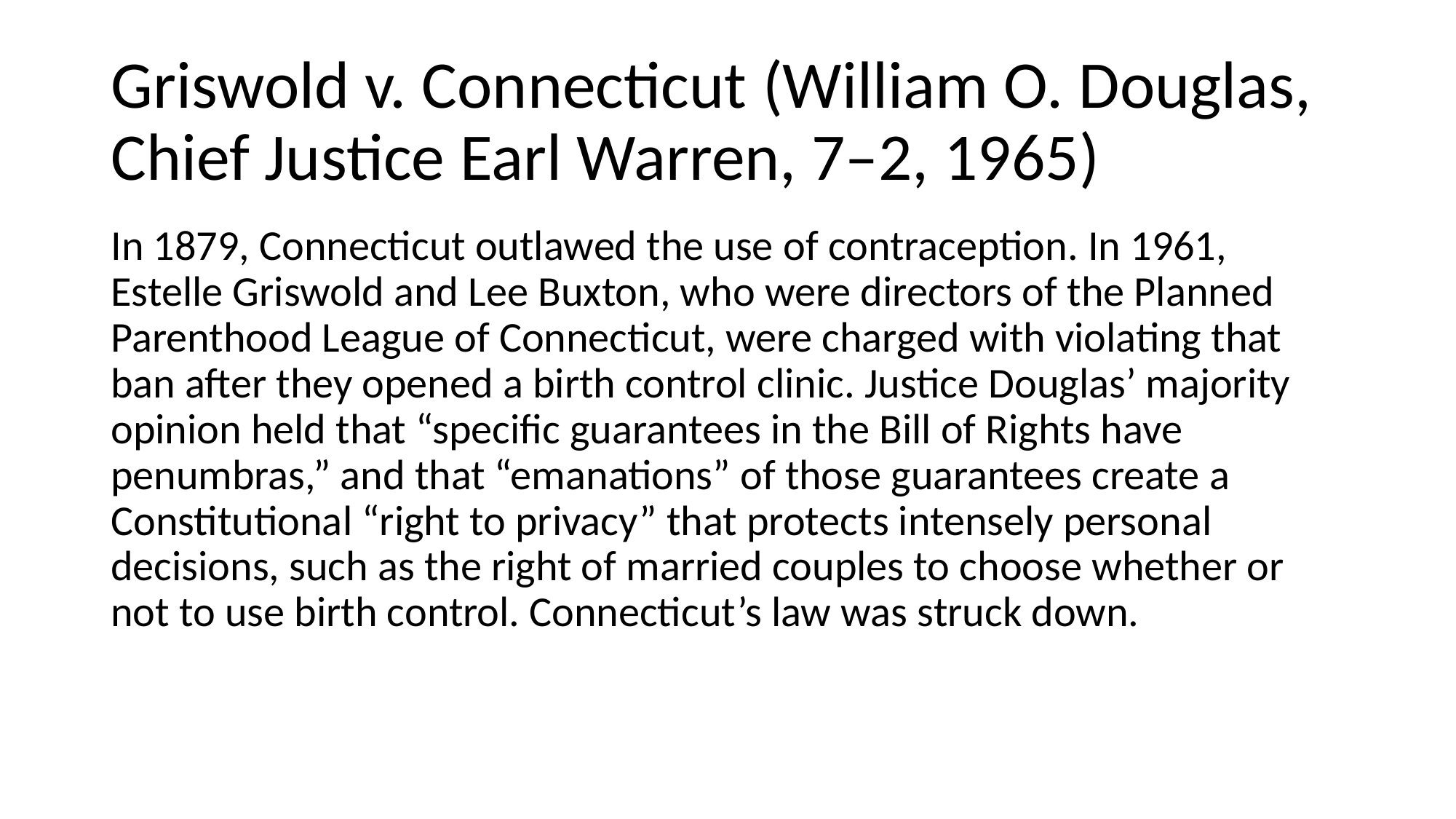

# Griswold v. Connecticut (William O. Douglas, Chief Justice Earl Warren, 7–2, 1965)
In 1879, Connecticut outlawed the use of contraception. In 1961, Estelle Griswold and Lee Buxton, who were directors of the Planned Parenthood League of Connecticut, were charged with violating that ban after they opened a birth control clinic. Justice Douglas’ majority opinion held that “specific guarantees in the Bill of Rights have penumbras,” and that “emanations” of those guarantees create a Constitutional “right to privacy” that protects intensely personal decisions, such as the right of married couples to choose whether or not to use birth control. Connecticut’s law was struck down.